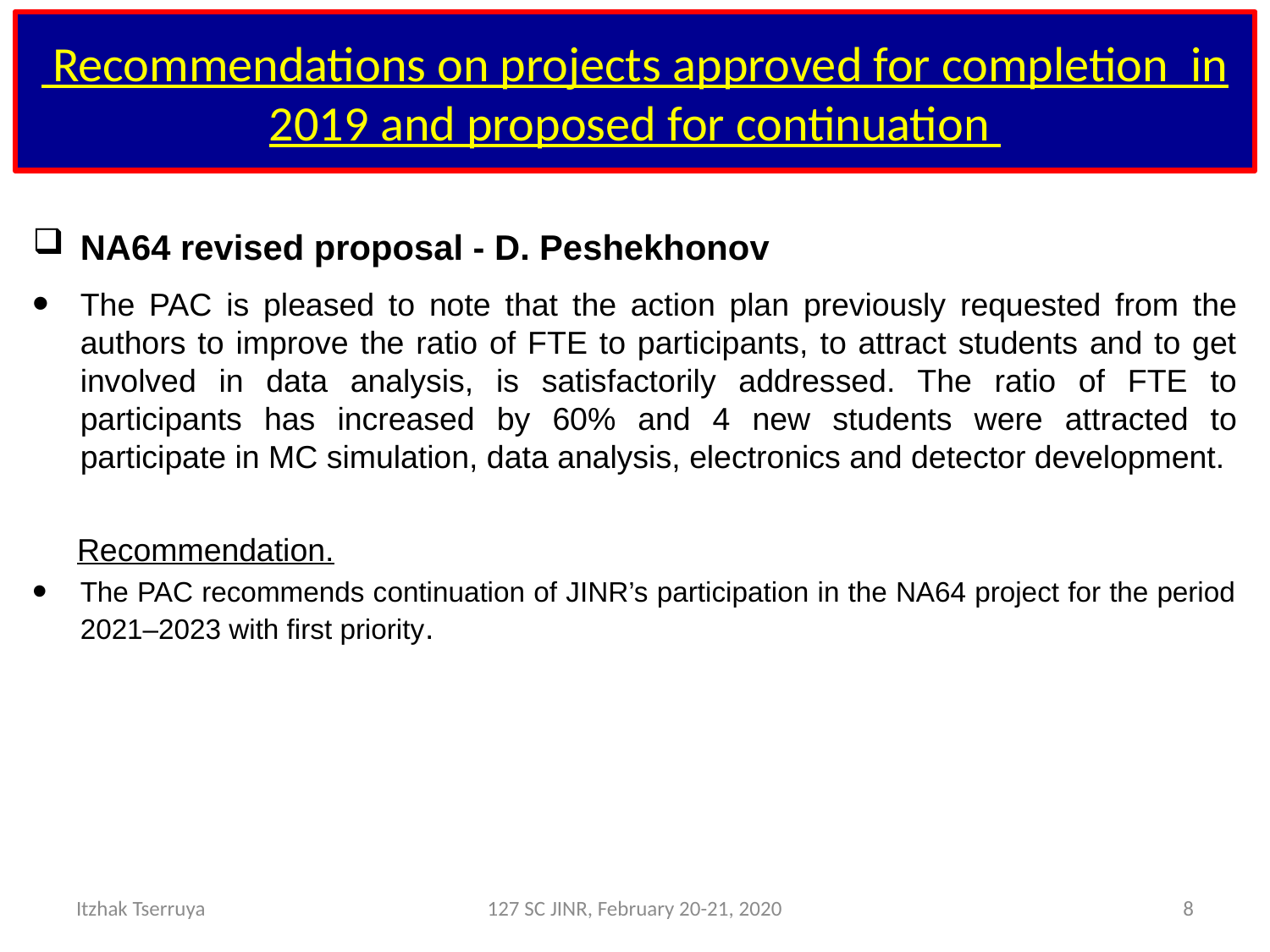

# Recommendations on projects approved for completion  in 2019 and proposed for continuation

NA64 revised proposal - D. Peshekhonov
The PAC is pleased to note that the action plan previously requested from the authors to improve the ratio of FTE to participants, to attract students and to get involved in data analysis, is satisfactorily addressed. The ratio of FTE to participants has increased by 60% and 4 new students were attracted to participate in MC simulation, data analysis, electronics and detector development.

     Recommendation.
The PAC recommends continuation of JINR’s participation in the NA64 project for the period 2021–2023 with first priority.
Itzhak Tserruya
127 SC JINR, February 20-21, 2020
8